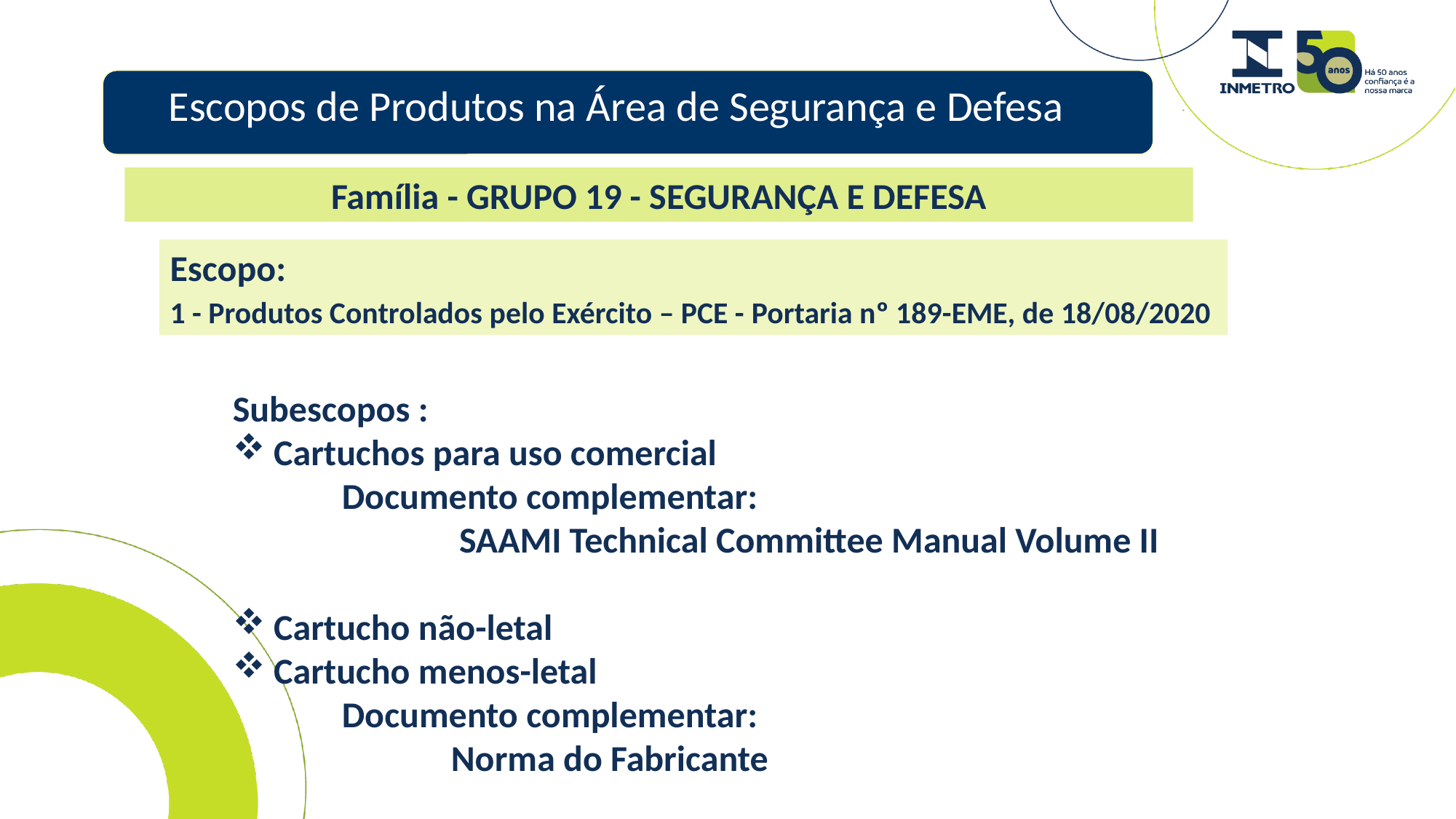

# Escopos de Produtos na Área de Segurança e Defesa
Família - GRUPO 19 - SEGURANÇA E DEFESA
Escopo:
1 - Produtos Controlados pelo Exército – PCE - Portaria nº 189-EME, de 18/08/2020
Subescopos :
Cartuchos para uso comercial
	Documento complementar:
		 SAAMI Technical Committee Manual Volume II

Cartucho não-letal
Cartucho menos-letal
	Documento complementar:
		Norma do Fabricante